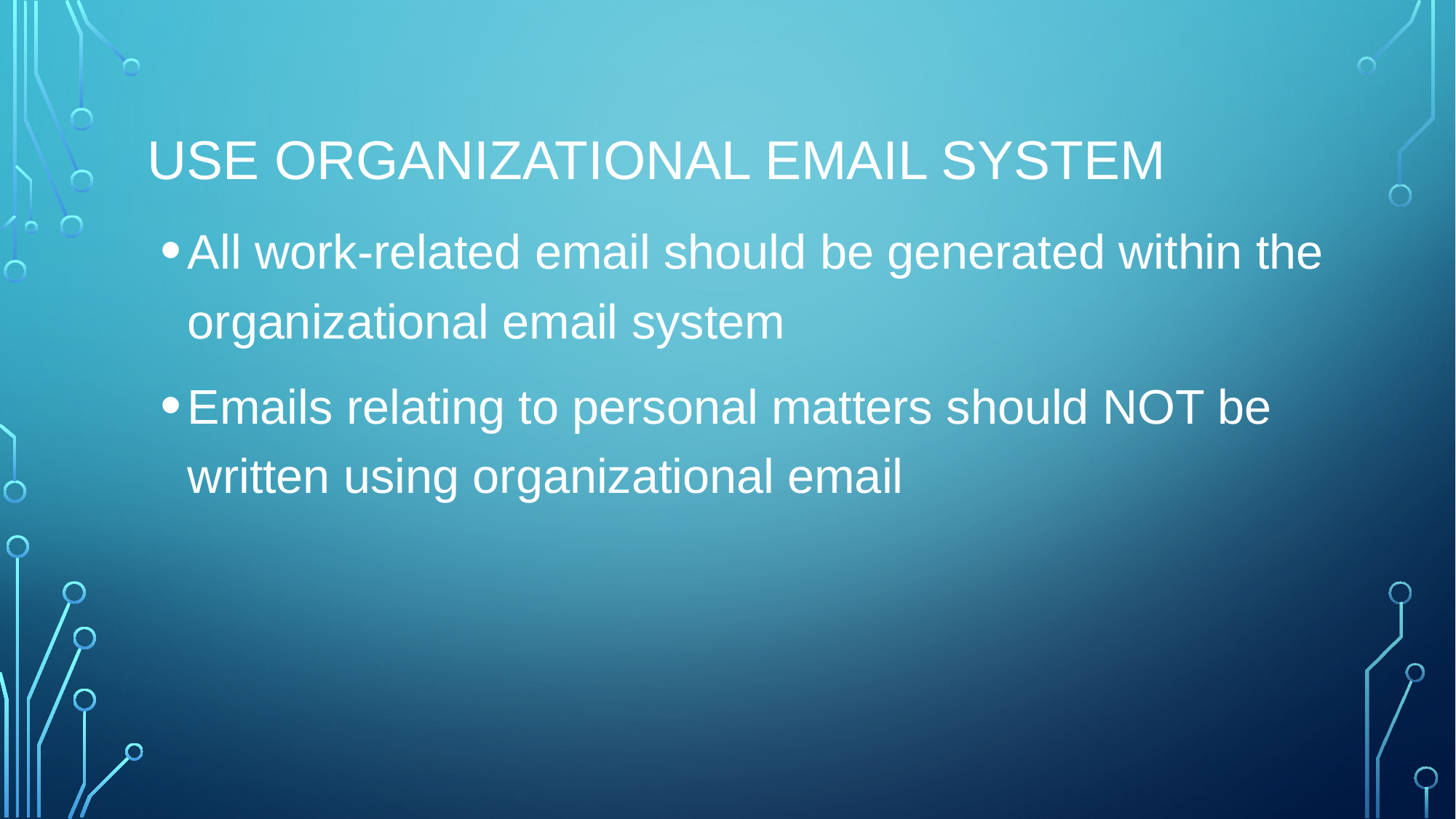

# Use organizational email system
All work-related email should be generated within the organizational email system
Emails relating to personal matters should NOT be written using organizational email